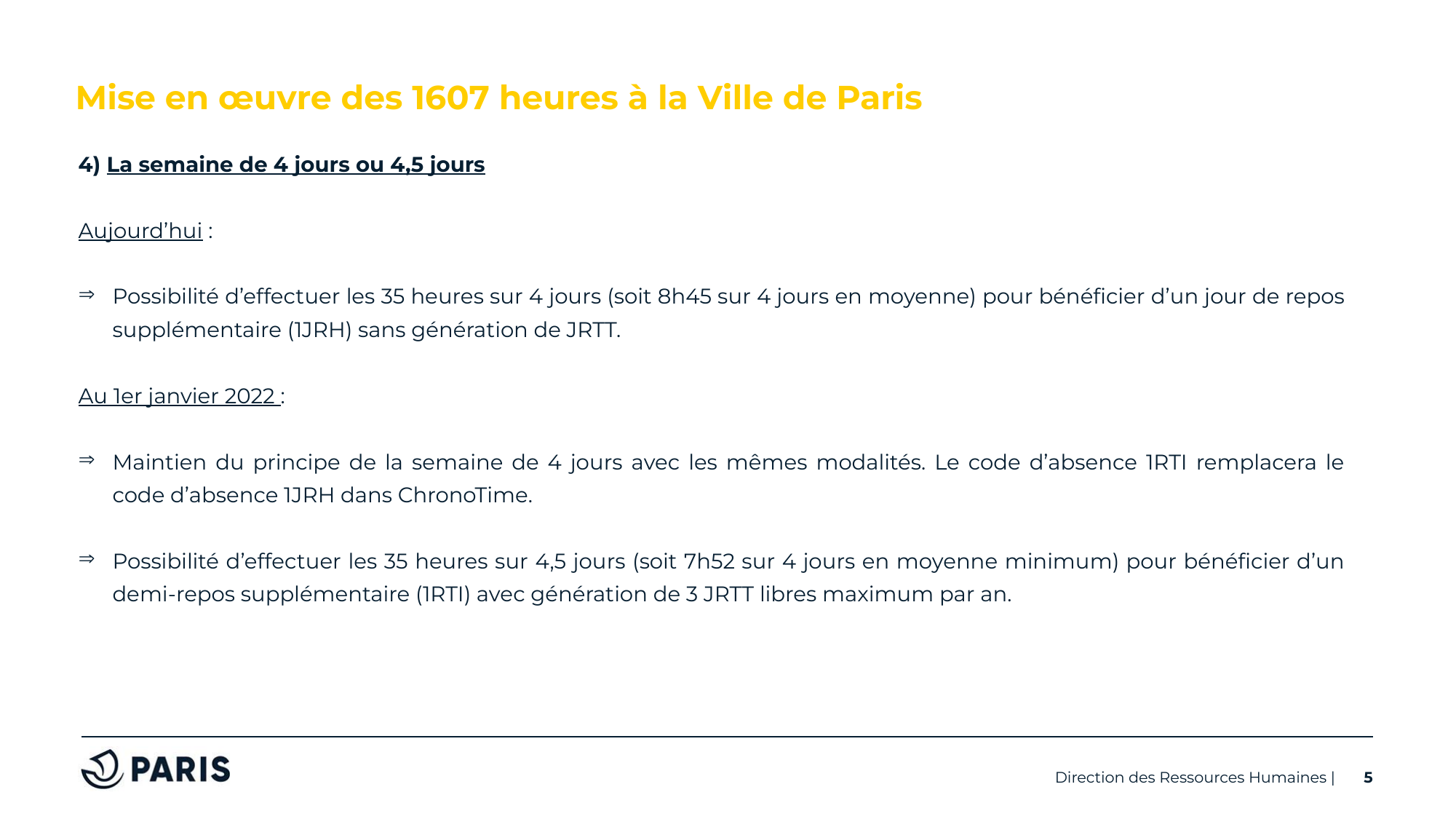

# Mise en œuvre des 1607 heures à la Ville de Paris
4) La semaine de 4 jours ou 4,5 jours

Aujourd’hui :

Possibilité d’effectuer les 35 heures sur 4 jours (soit 8h45 sur 4 jours en moyenne) pour bénéficier d’un jour de repos supplémentaire (1JRH) sans génération de JRTT.

Au 1er janvier 2022 :

Maintien du principe de la semaine de 4 jours avec les mêmes modalités. Le code d’absence 1RTI remplacera le code d’absence 1JRH dans ChronoTime.

Possibilité d’effectuer les 35 heures sur 4,5 jours (soit 7h52 sur 4 jours en moyenne minimum) pour bénéficier d’un demi-repos supplémentaire (1RTI) avec génération de 3 JRTT libres maximum par an.

Direction des Ressources Humaines |
5